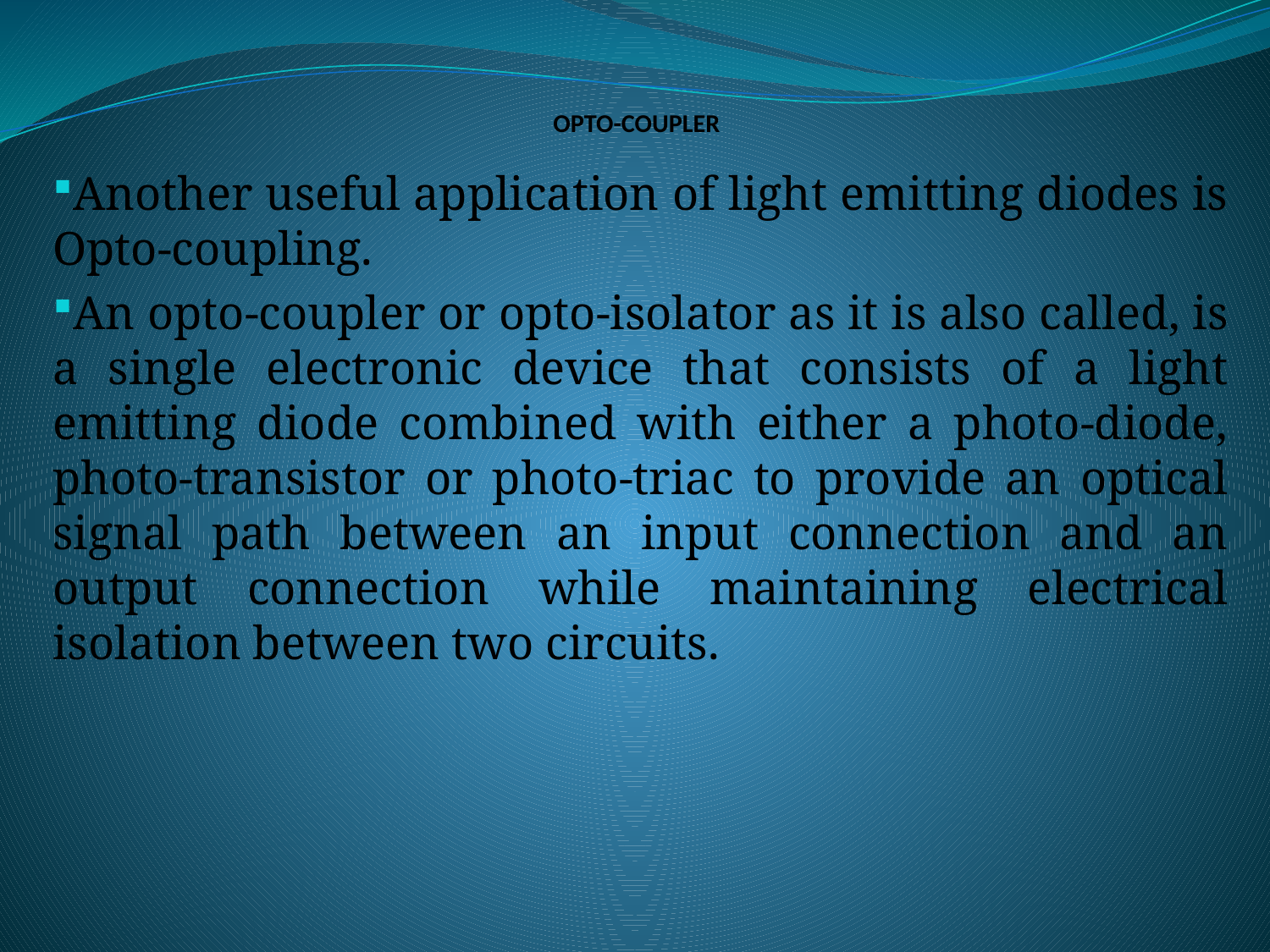

# OPTO-COUPLER
Another useful application of light emitting diodes is Opto-coupling.
An opto-coupler or opto-isolator as it is also called, is a single electronic device that consists of a light emitting diode combined with either a photo-diode, photo-transistor or photo-triac to provide an optical signal path between an input connection and an output connection while maintaining electrical isolation between two circuits.